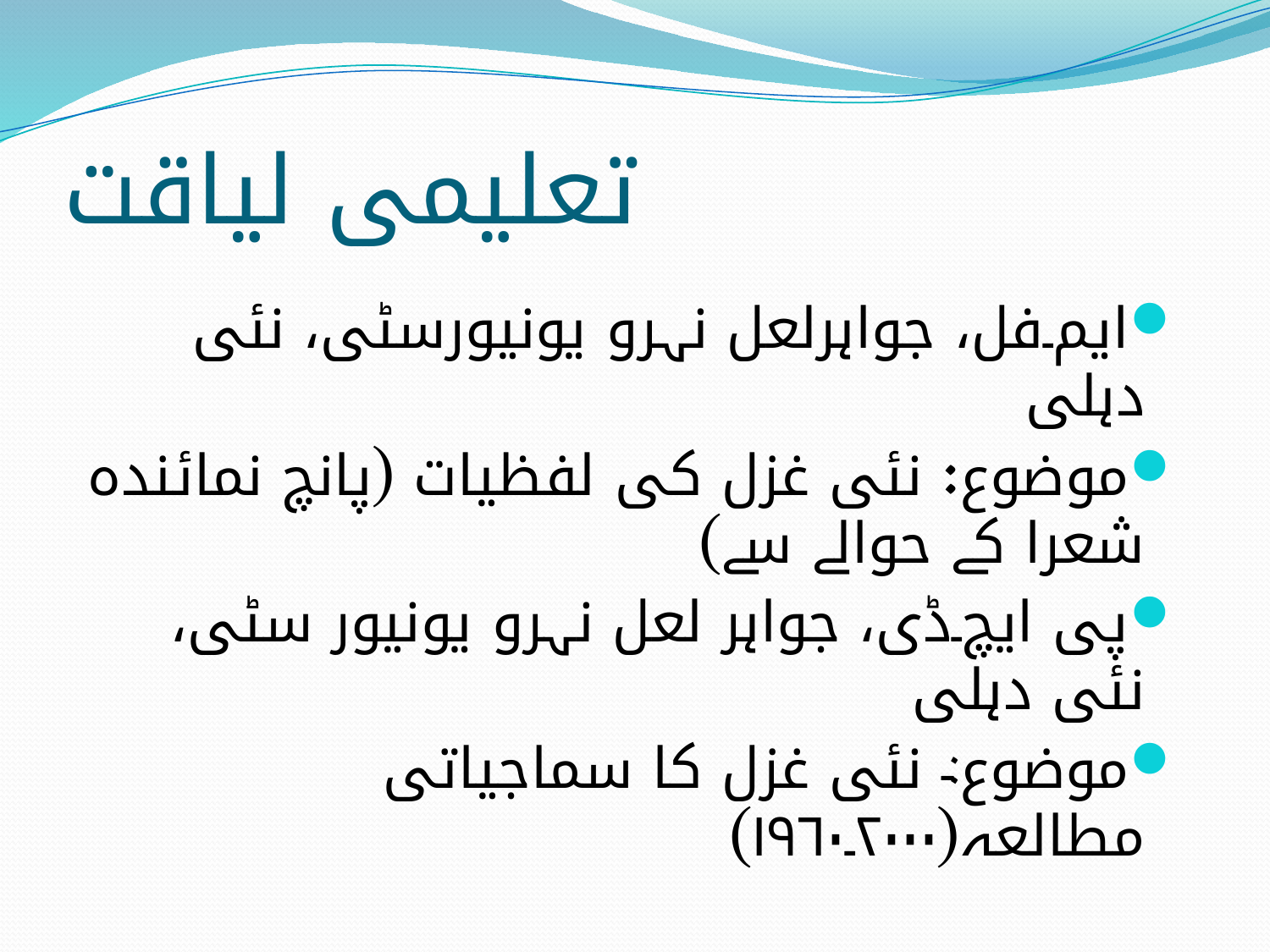

# تعلیمی لیاقت
ایم۔فل، جواہرلعل نہرو یونیورسٹی، نئی دہلی
موضوع: نئی غزل کی لفظیات (پانچ نمائندہ شعرا کے حوالے سے)
پی ایچ۔ڈی، جواہر لعل نہرو یونیور سٹی، نئی دہلی
موضوع: نئی غزل کا سماجیاتی مطالعہ(۲۰۰۰۔۱۹۶۰)